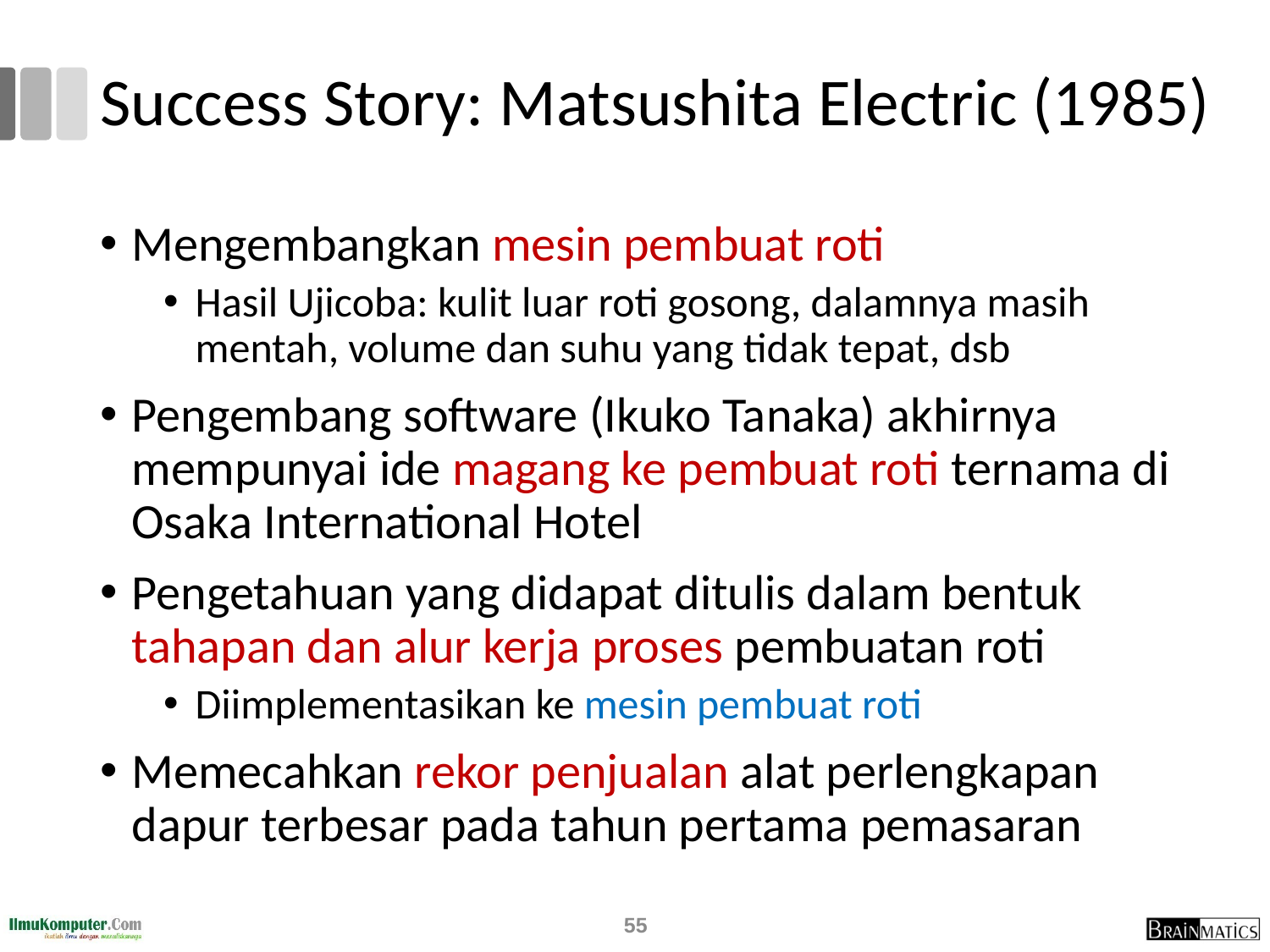

# Success Story: Matsushita Electric (1985)
Mengembangkan mesin pembuat roti
Hasil Ujicoba: kulit luar roti gosong, dalamnya masih mentah, volume dan suhu yang tidak tepat, dsb
Pengembang software (Ikuko Tanaka) akhirnya mempunyai ide magang ke pembuat roti ternama di Osaka International Hotel
Pengetahuan yang didapat ditulis dalam bentuk tahapan dan alur kerja proses pembuatan roti
Diimplementasikan ke mesin pembuat roti
Memecahkan rekor penjualan alat perlengkapan dapur terbesar pada tahun pertama pemasaran

55